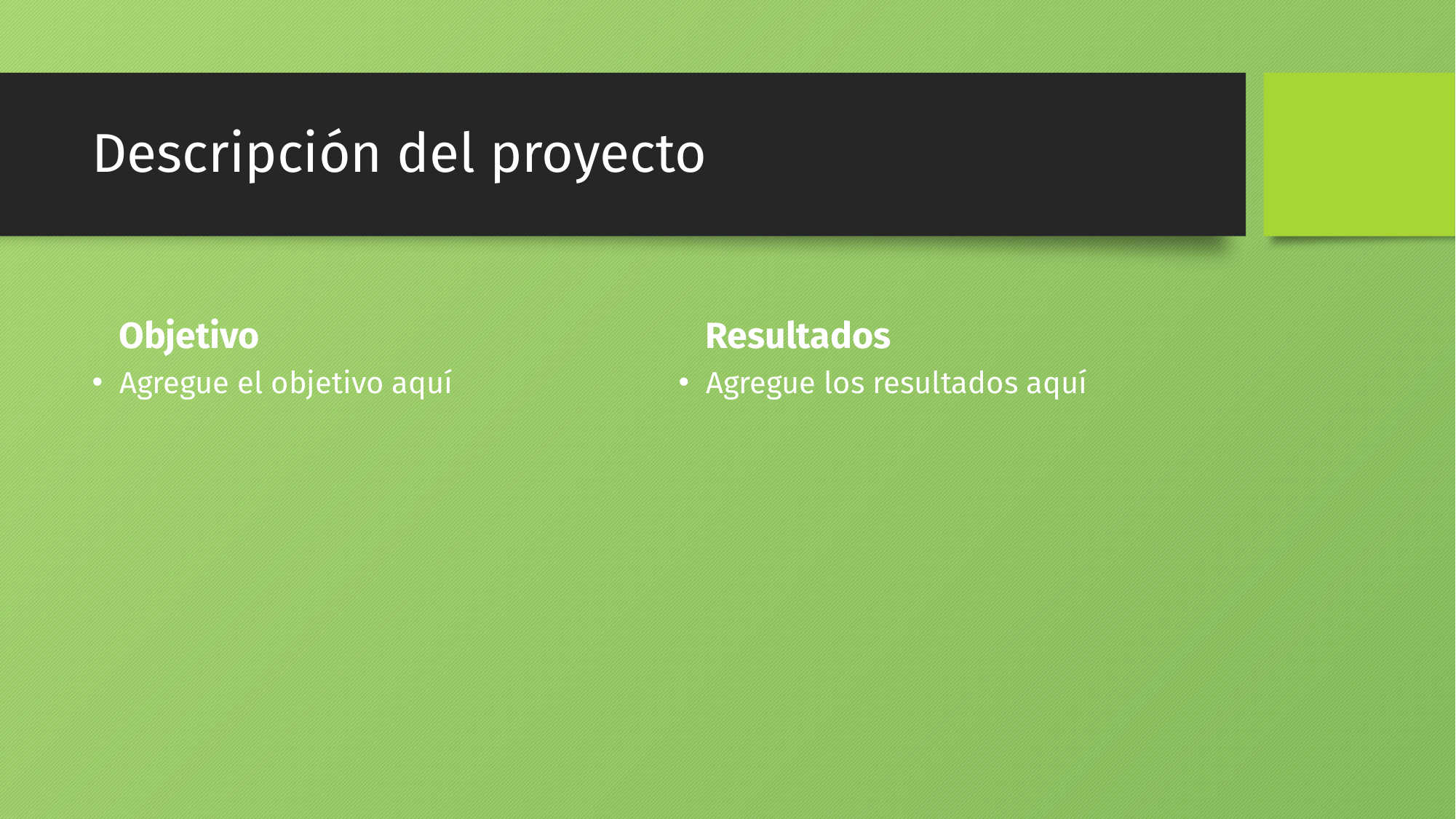

# Descripción del proyecto
Objetivo
Resultados
Agregue el objetivo aquí
Agregue los resultados aquí